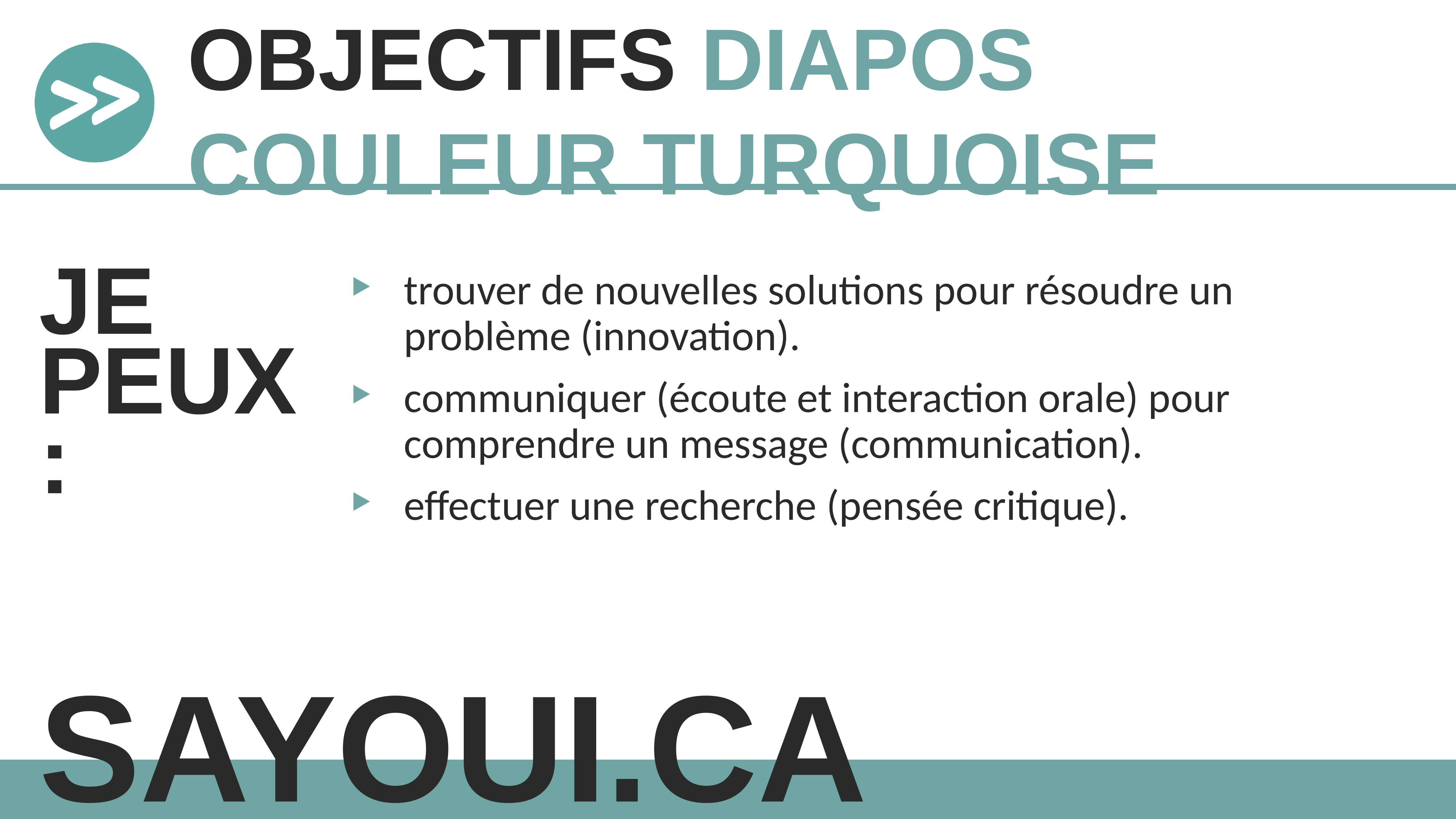

# OBJECTIFS DIAPOS COULEUR TURQUOISE
trouver de nouvelles solutions pour résoudre un problème (innovation).
communiquer (écoute et interaction orale) pour comprendre un message (communication).
effectuer une recherche (pensée critique).
JE PEUX :
SAYOUI.CA